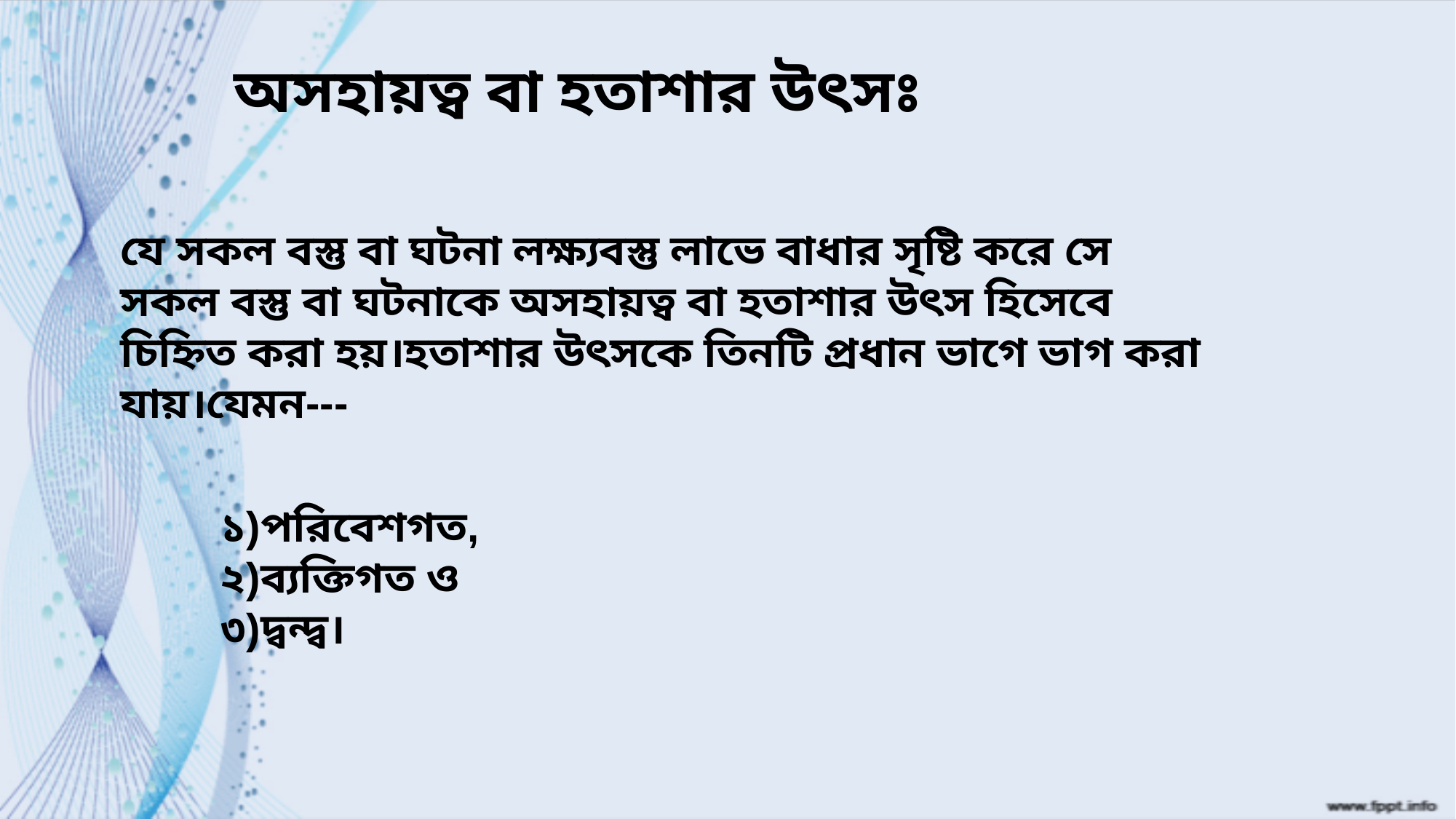

অসহায়ত্ব বা হতাশার উৎসঃ
যে সকল বস্তু বা ঘটনা লক্ষ্যবস্তু লাভে বাধার সৃষ্টি করে সে সকল বস্তু বা ঘটনাকে অসহায়ত্ব বা হতাশার উৎস হিসেবে চিহ্নিত করা হয়।হতাশার উৎসকে তিনটি প্রধান ভাগে ভাগ করা যায়।যেমন---

         ১)পরিবেশগত,
         ২)ব্যক্তিগত ও
         ৩)দ্বন্দ্ব।